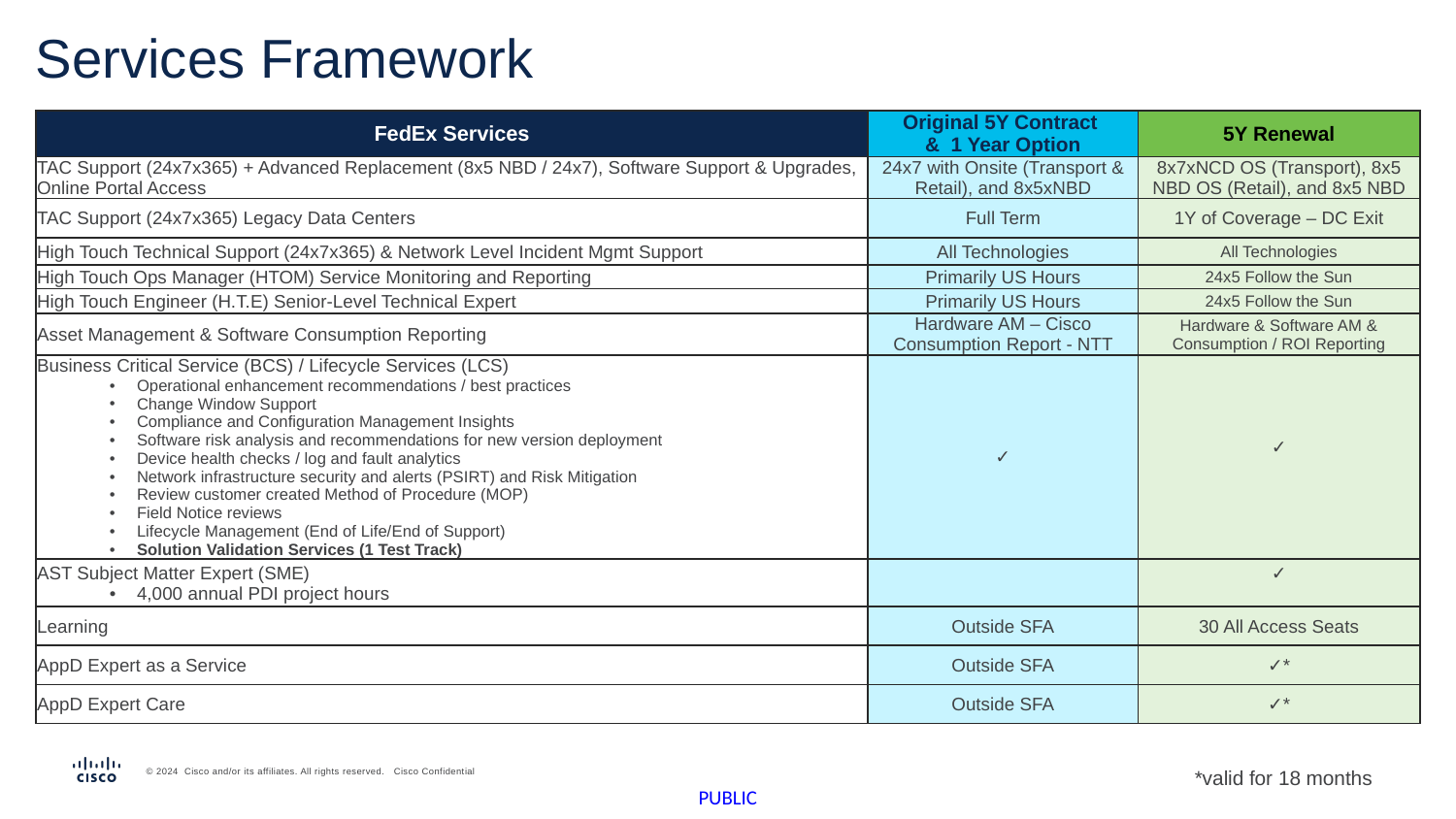

# Services Framework
| FedEx Services | Original 5Y Contract & 1 Year Option | 5Y Renewal |
| --- | --- | --- |
| TAC Support (24x7x365) + Advanced Replacement (8x5 NBD / 24x7), Software Support & Upgrades, Online Portal Access | 24x7 with Onsite (Transport & Retail), and 8x5xNBD | 8x7xNCD OS (Transport), 8x5 NBD OS (Retail), and 8x5 NBD |
| TAC Support (24x7x365) Legacy Data Centers | Full Term | 1Y of Coverage – DC Exit |
| High Touch Technical Support (24x7x365) & Network Level Incident Mgmt Support | All Technologies | All Technologies |
| High Touch Ops Manager (HTOM) Service Monitoring and Reporting | Primarily US Hours | 24x5 Follow the Sun |
| High Touch Engineer (H.T.E) Senior-Level Technical Expert | Primarily US Hours | 24x5 Follow the Sun |
| Asset Management & Software Consumption Reporting | Hardware AM – Cisco Consumption Report - NTT | Hardware & Software AM & Consumption / ROI Reporting |
| Business Critical Service (BCS) / Lifecycle Services (LCS) Operational enhancement recommendations / best practices Change Window Support Compliance and Configuration Management Insights Software risk analysis and recommendations for new version deployment Device health checks / log and fault analytics Network infrastructure security and alerts (PSIRT) and Risk Mitigation Review customer created Method of Procedure (MOP) Field Notice reviews Lifecycle Management (End of Life/End of Support)  Solution Validation Services (1 Test Track) | ✓ | ✓ |
| AST Subject Matter Expert (SME) 4,000 annual PDI project hours |  | ✓ |
| Learning | Outside SFA | 30 All Access Seats |
| AppD Expert as a Service | Outside SFA | ✓\* |
| AppD Expert Care | Outside SFA | ✓\* |
*valid for 18 months